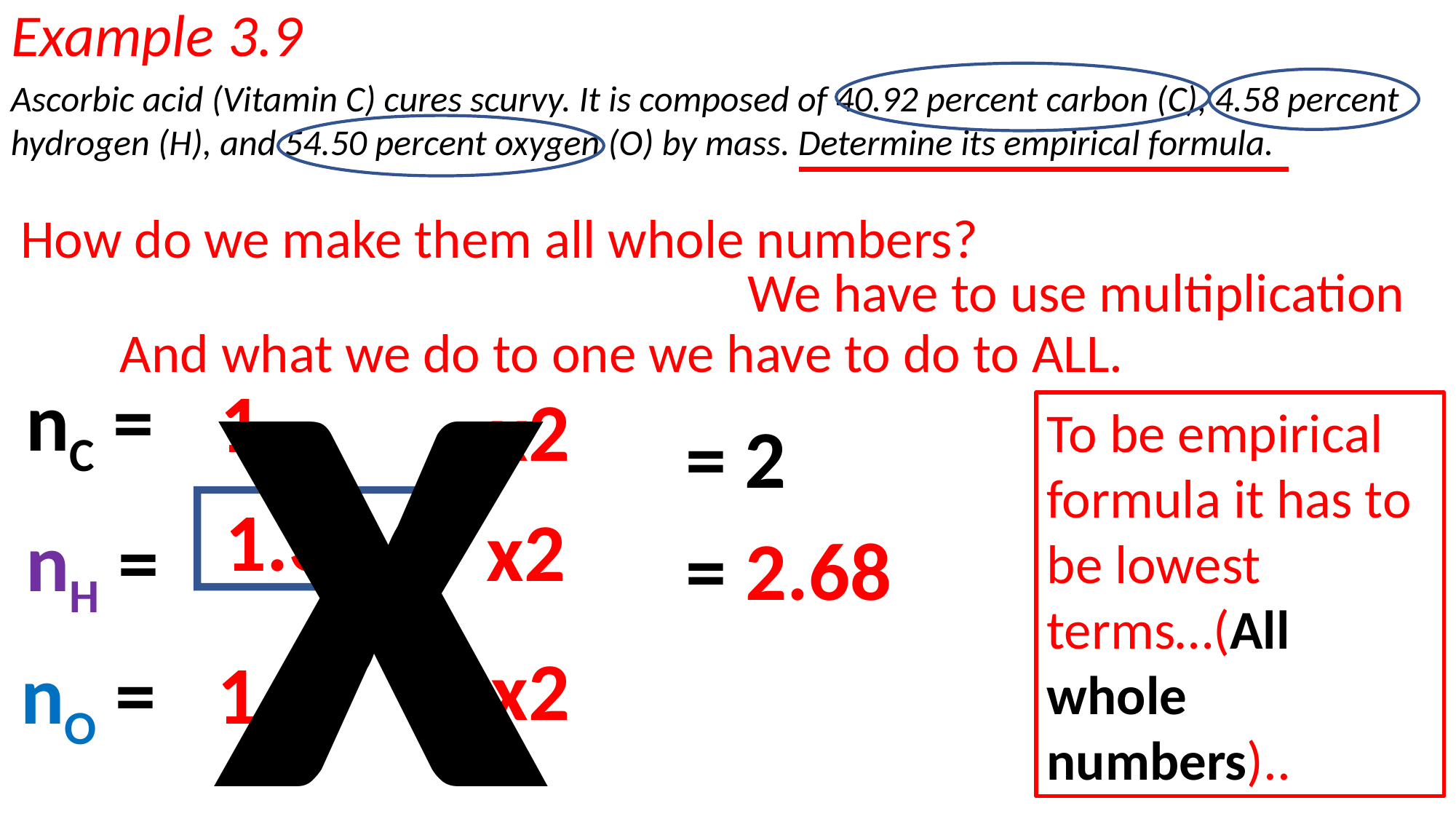

# Example 3.9
x

Ascorbic acid (Vitamin C) cures scurvy. It is composed of 40.92 percent carbon (C), 4.58 percent hydrogen (H), and 54.50 percent oxygen (O) by mass. Determine its empirical formula.

How do we make them all whole numbers?
We have to use multiplication
And what we do to one we have to do to ALL.
nC =
 1
 x2
To be empirical formula it has to be lowest terms…(All whole numbers)..
= 2
 1.34

 x2
nH =
= 2.68
 x2
nO =
 1